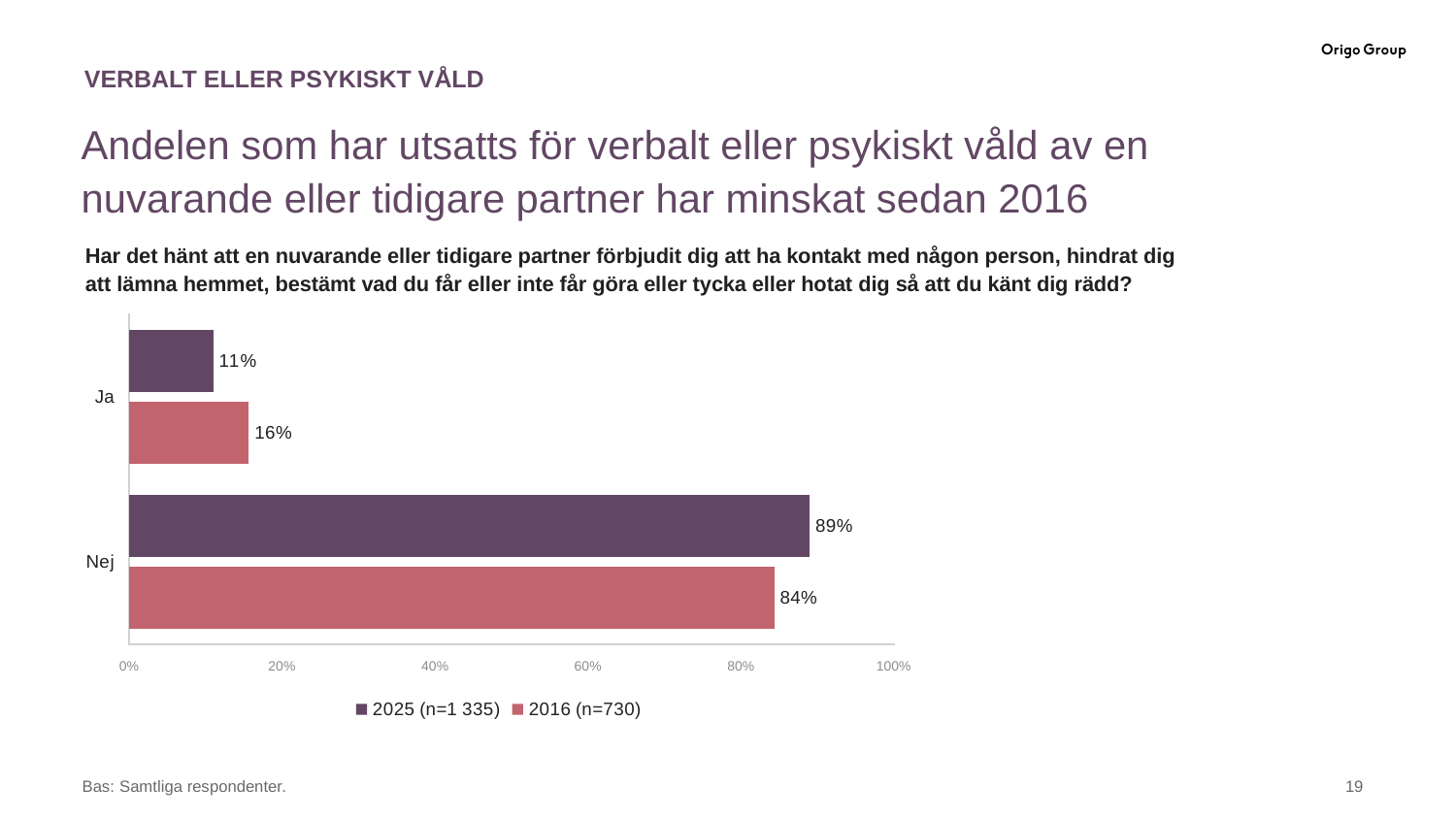

# VERBALT ELLER PSYKISKT VÅLD
Andelen som har utsatts för verbalt eller psykiskt våld av en nuvarande eller tidigare partner har minskat sedan 2016
Har det hänt att en nuvarande eller tidigare partner förbjudit dig att ha kontakt med någon person, hindrat dig att lämna hemmet, bestämt vad du får eller inte får göra eller tycka eller hotat dig så att du känt dig rädd?

### Chart

| Category | 2016 (n=730) | 2025 (n=1 335) |
|---|---|---|
| Nej | 84.3576103436264 | 88.9890659566129 |
| Ja | 15.6423896563736 | 11.0109340433872 |
Bas: Samtliga respondenter.
19